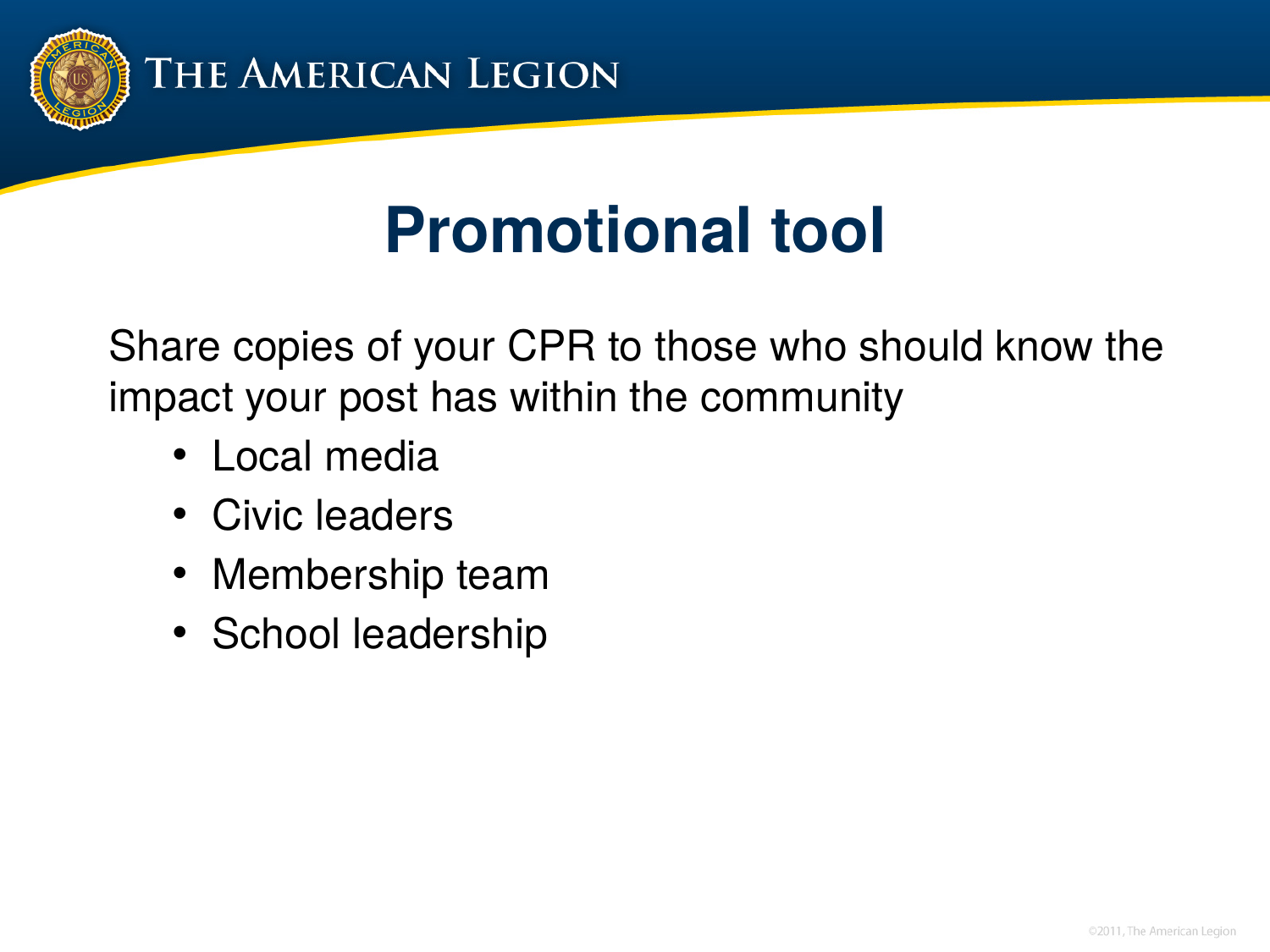

# Promotional tool
Share copies of your CPR to those who should know the impact your post has within the community
Local media
Civic leaders
Membership team
School leadership